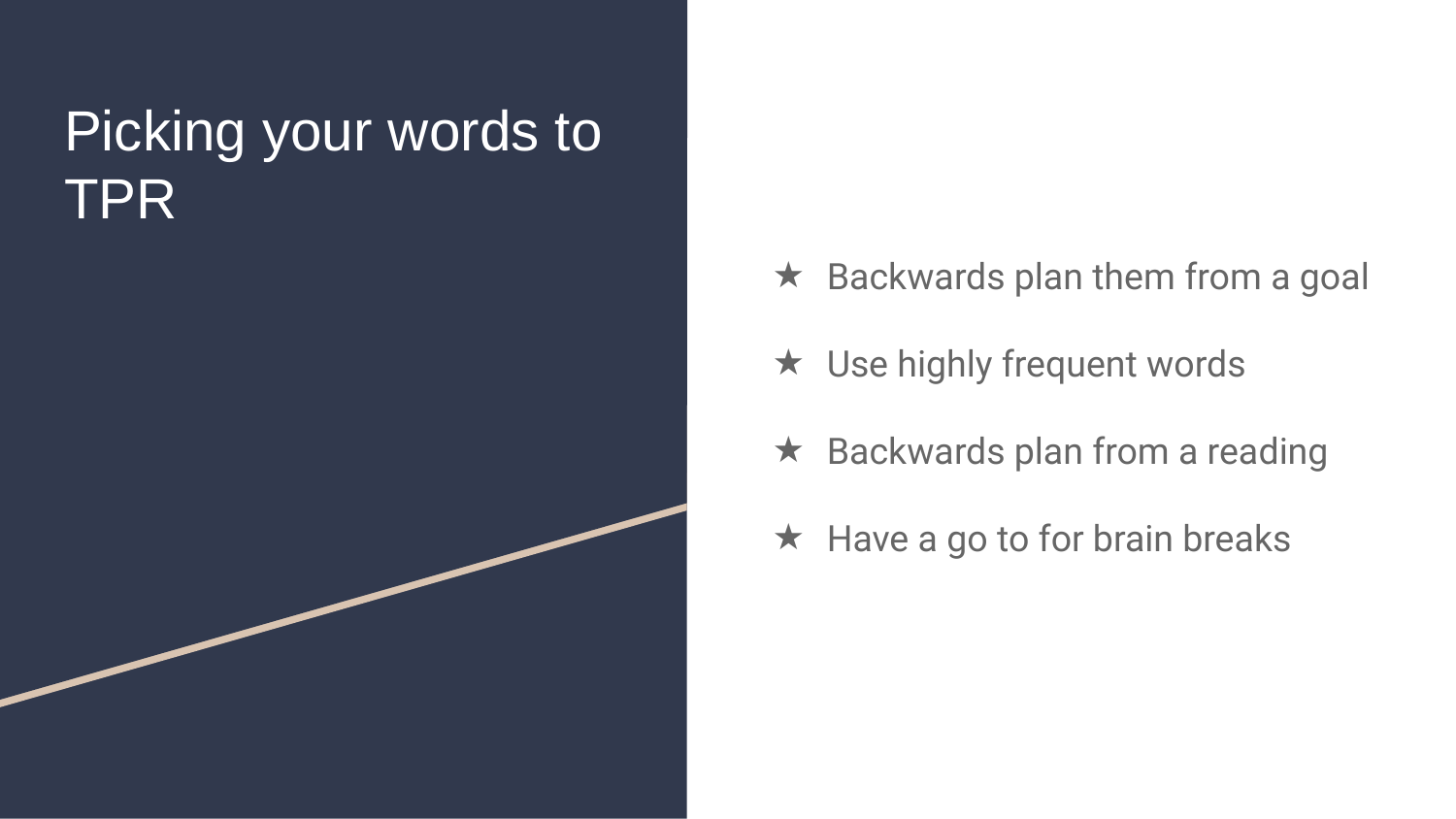

# Picking your words to TPR
Backwards plan them from a goal
Use highly frequent words
Backwards plan from a reading
Have a go to for brain breaks